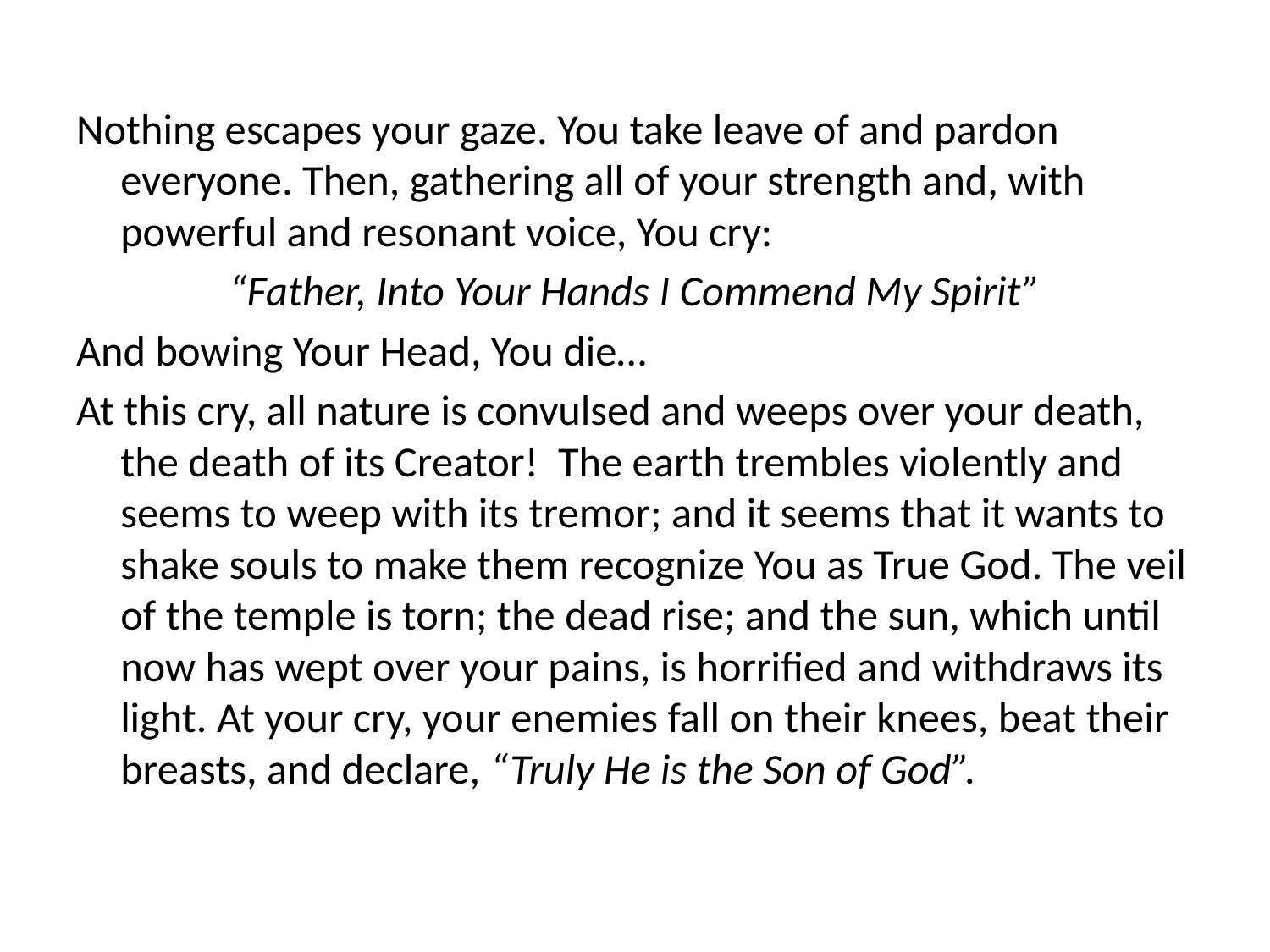

#
Nothing escapes your gaze. You take leave of and pardon everyone. Then, gathering all of your strength and, with powerful and resonant voice, You cry:
“Father, Into Your Hands I Commend My Spirit”
And bowing Your Head, You die…
At this cry, all nature is convulsed and weeps over your death, the death of its Creator!  The earth trembles violently and seems to weep with its tremor; and it seems that it wants to shake souls to make them recognize You as True God. The veil of the temple is torn; the dead rise; and the sun, which until now has wept over your pains, is horrified and withdraws its light. At your cry, your enemies fall on their knees, beat their breasts, and declare, “Truly He is the Son of God”.